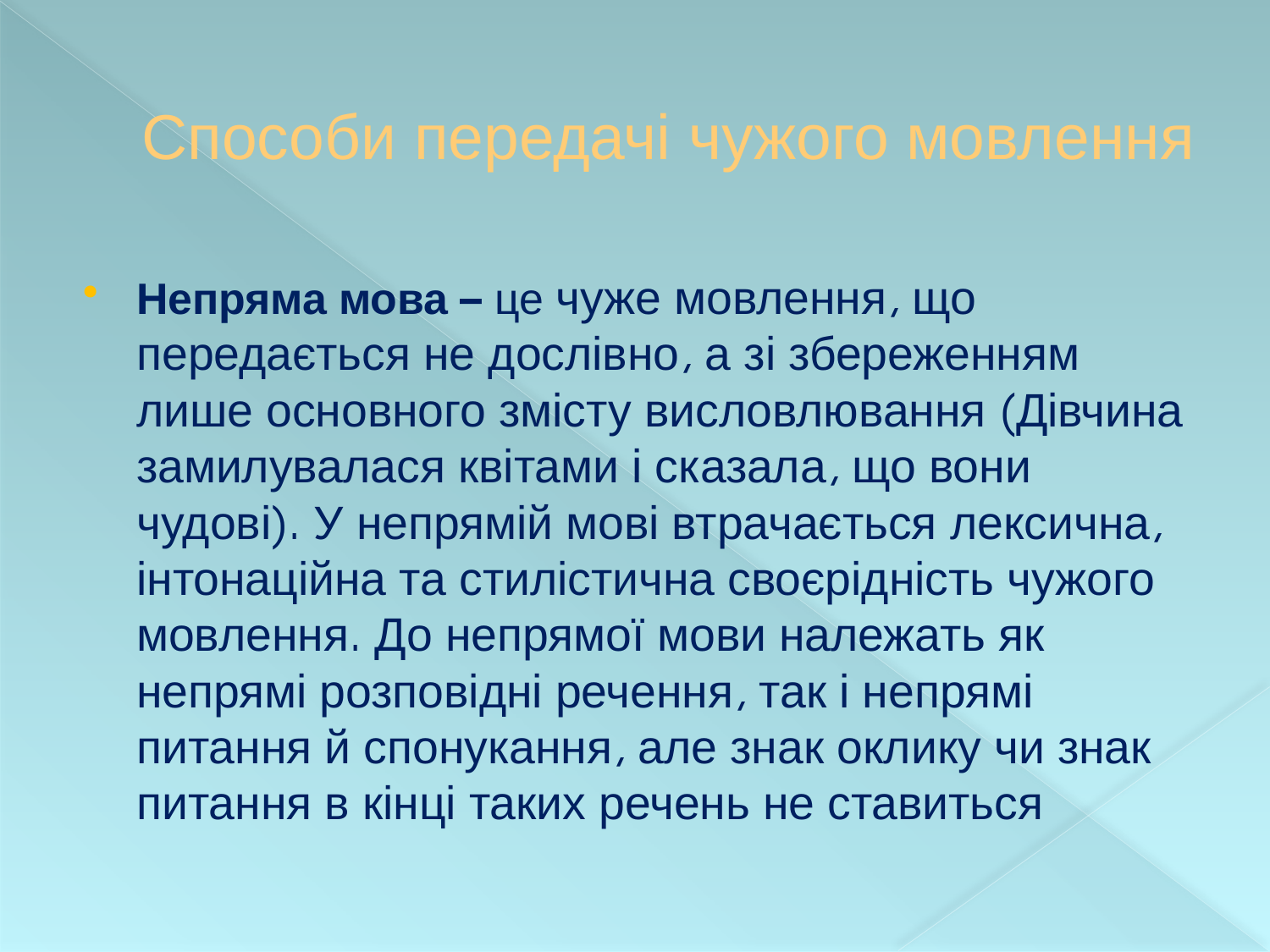

# Способи передачі чужого мовлення
Непряма мова – це чуже мовлення, що передається не дослівно, а зі збереженням лише основного змісту висловлювання (Дівчина замилувалася квітами і сказала, що вони чудові). У непрямій мові втрачається лексична, інтонаційна та стилістична своєрідність чужого мовлення. До непрямої мови належать як непрямі розповідні речення, так і непрямі питання й спонукання, але знак оклику чи знак питання в кінці таких речень не ставиться